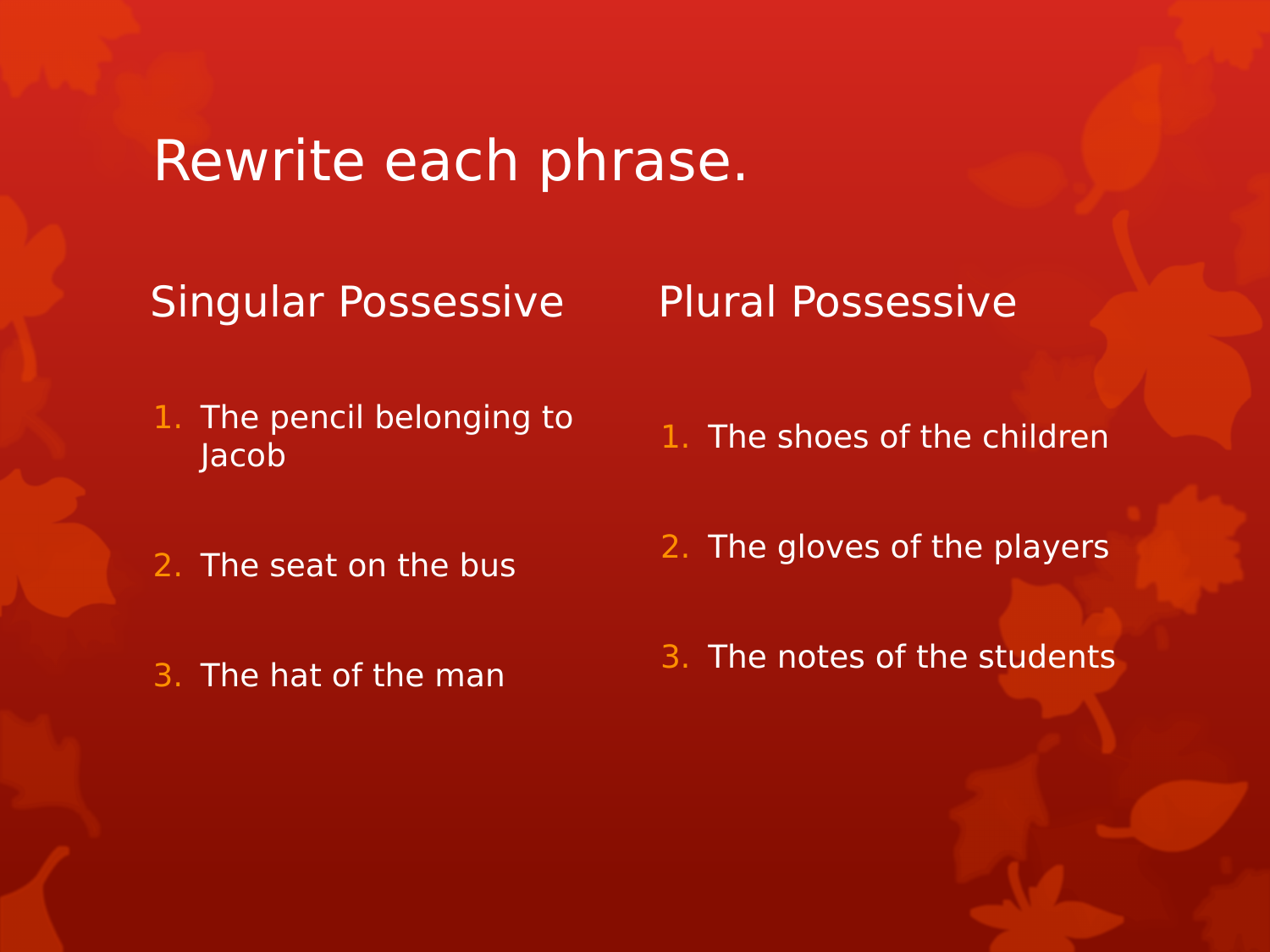

# Rewrite each phrase.
Singular Possessive
Plural Possessive
The pencil belonging to Jacob

The seat on the bus

The hat of the man

The shoes of the children

The gloves of the players

The notes of the students